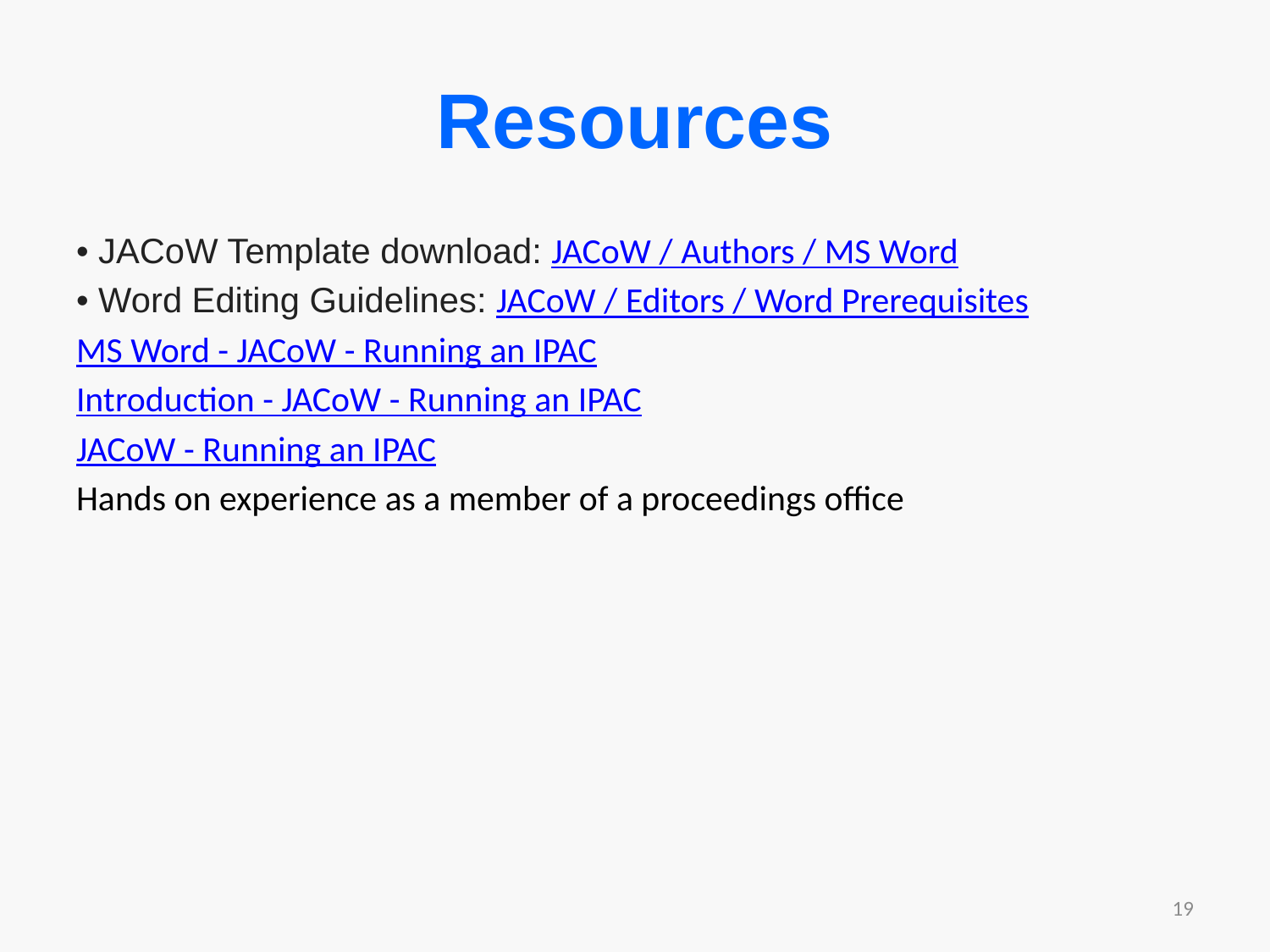

# Resources
• JACoW Template download: JACoW / Authors / MS Word
• Word Editing Guidelines: JACoW / Editors / Word Prerequisites
MS Word - JACoW - Running an IPAC
Introduction - JACoW - Running an IPAC
JACoW - Running an IPAC
Hands on experience as a member of a proceedings office

19